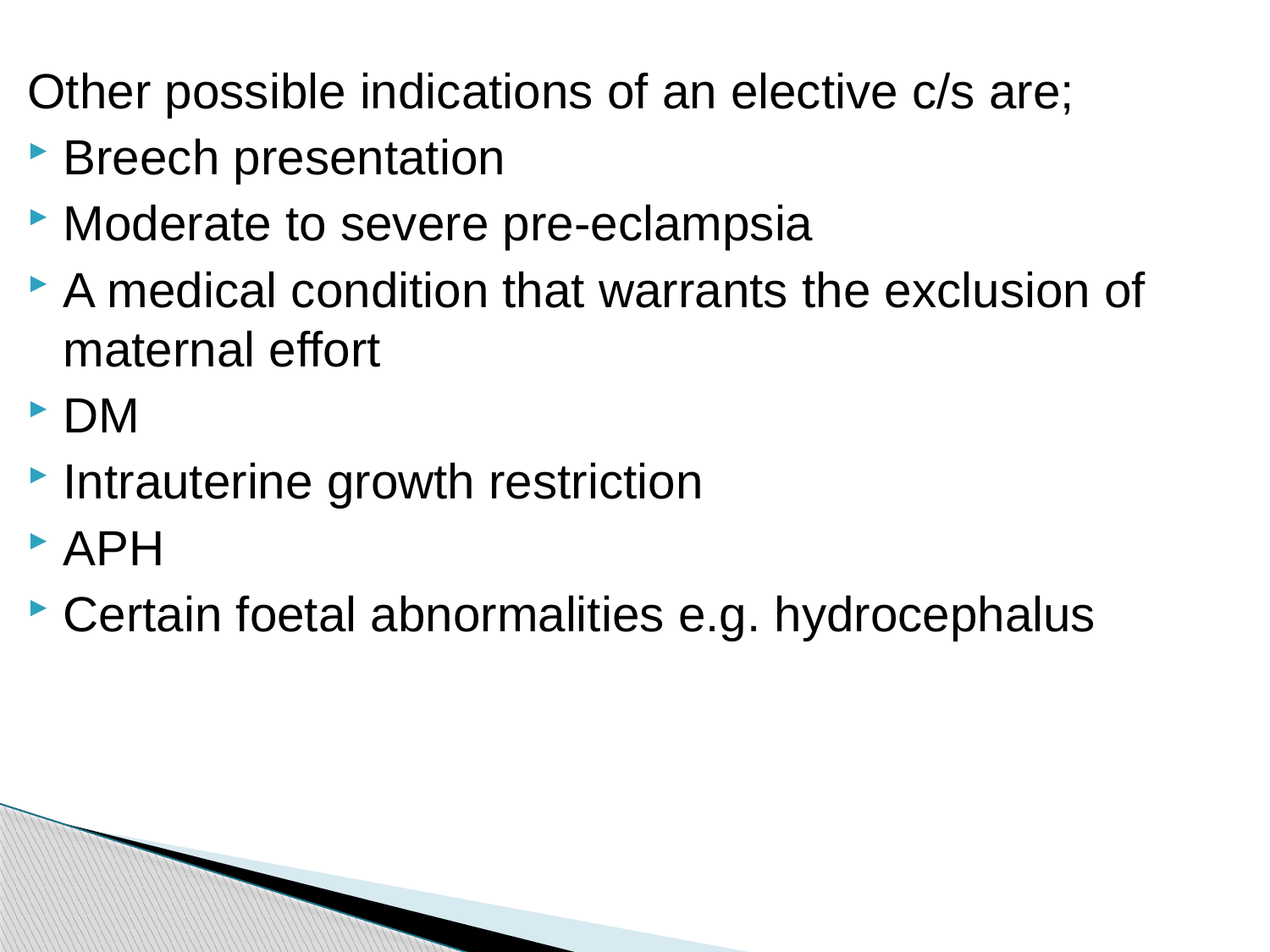

Other possible indications of an elective c/s are;
Breech presentation
Moderate to severe pre-eclampsia
A medical condition that warrants the exclusion of maternal effort
DM
Intrauterine growth restriction
APH
Certain foetal abnormalities e.g. hydrocephalus